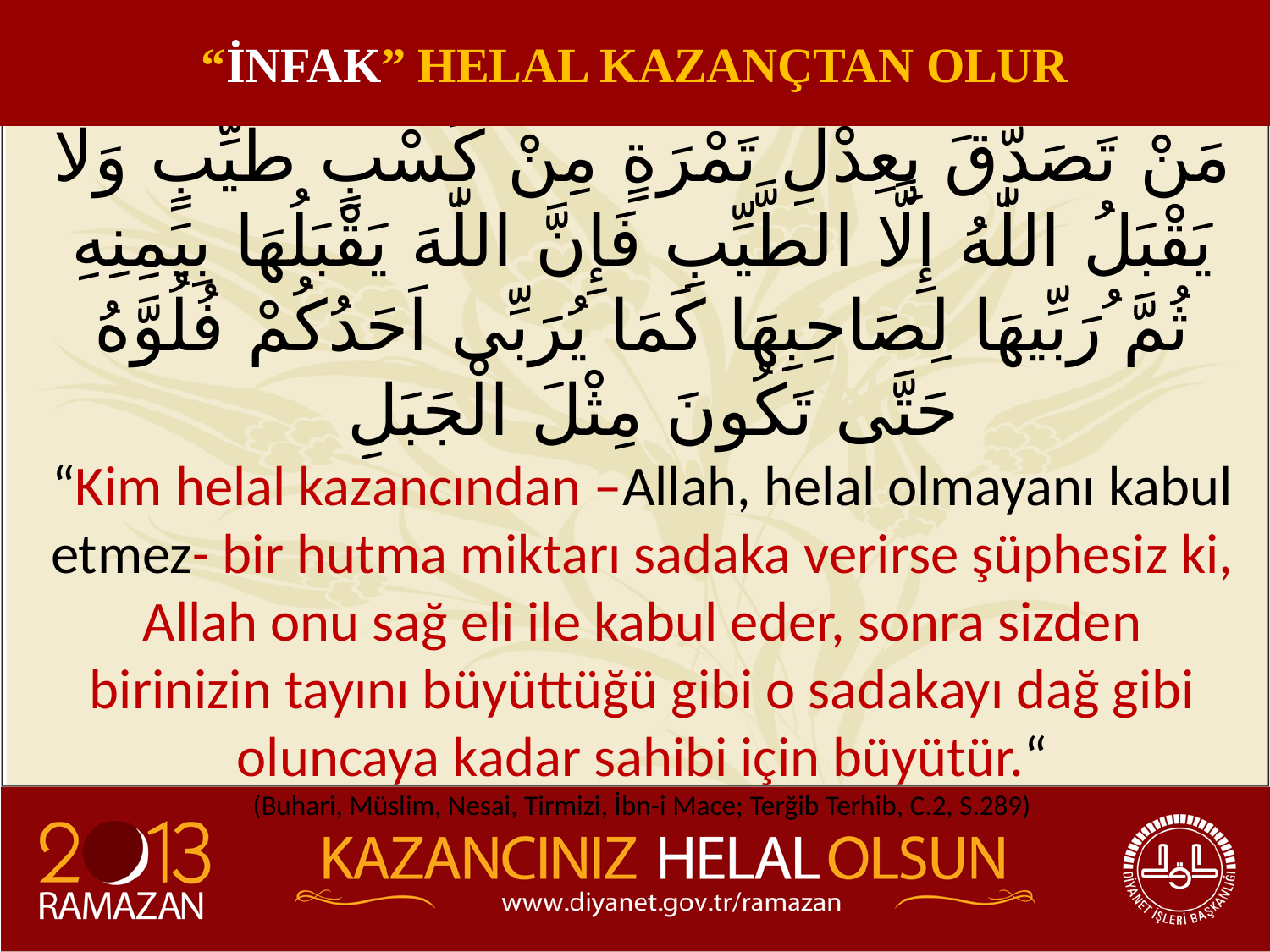

“İNFAK” HELAL KAZANÇTAN OLUR
مَنْ تَصَدَّقَ بِعِدْلِ تَمْرَةٍ مِنْ كَسْبٍ طَيِّبٍ وَلَا يَقْبَلُ اللّٰهُ إِلَّا الطَّيِّبِ فَإِنَّ اللّٰهَ يَقْبَلُهَا بِيَمِنِهِ ثُمَّ ُرَبِّيهَا لِصَاحِبِهَا كَمَا يُرَبِّى اَحَدُكُمْ فُلُوَّهُ حَتَّى تَكُونَ مِثْلَ الْجَبَلِ
“Kim helal kazancından –Allah, helal olmayanı kabul etmez- bir hutma miktarı sadaka verirse şüphesiz ki, Allah onu sağ eli ile kabul eder, sonra sizden birinizin tayını büyüttüğü gibi o sadakayı dağ gibi oluncaya kadar sahibi için büyütür.“
(Buhari, Müslim, Nesai, Tirmizi, İbn-i Mace; Terğib Terhib, C.2, S.289)